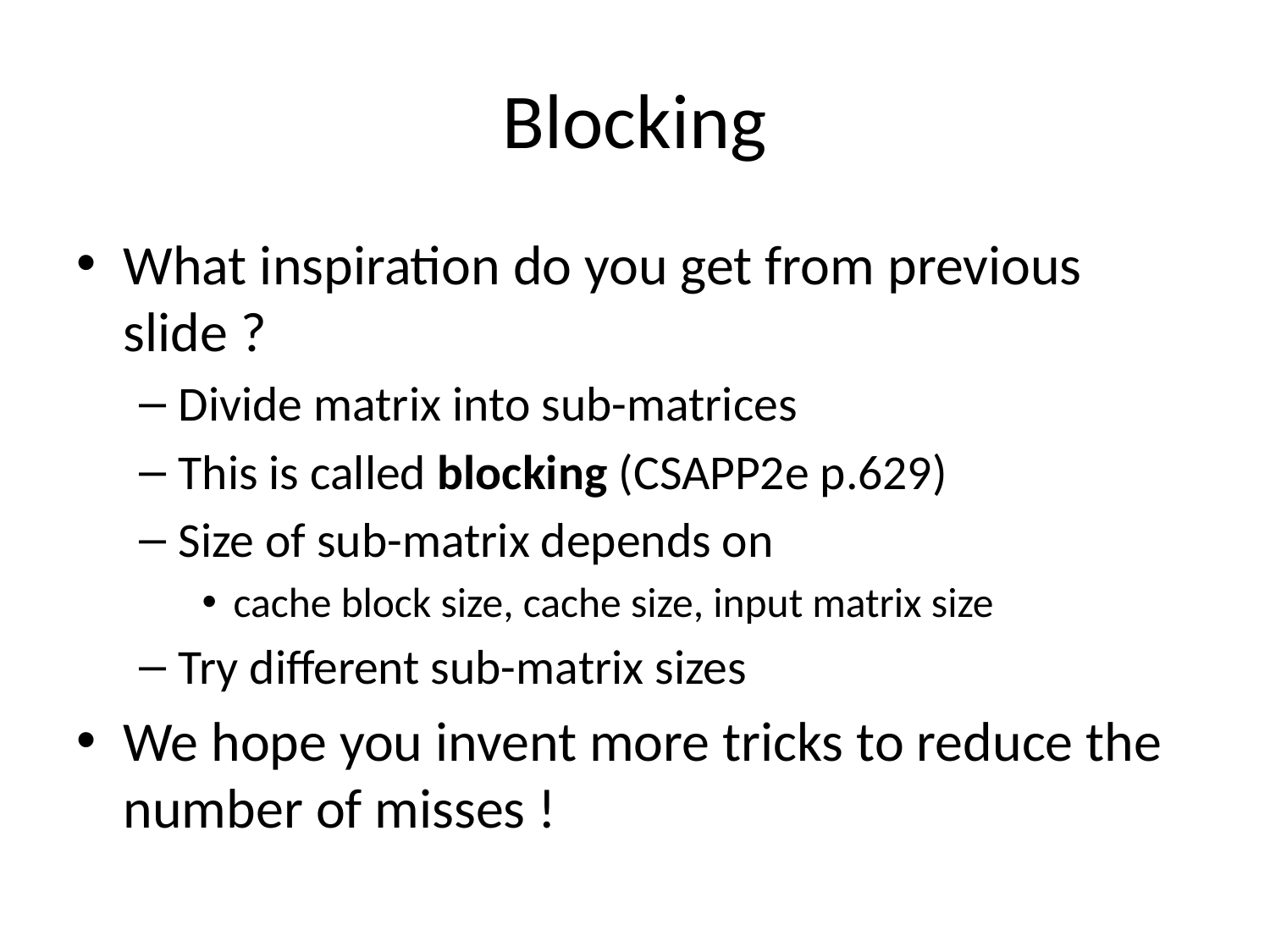

# Blocking
What inspiration do you get from previous slide ?
Divide matrix into sub-matrices
This is called blocking (CSAPP2e p.629)
Size of sub-matrix depends on
cache block size, cache size, input matrix size
Try different sub-matrix sizes
We hope you invent more tricks to reduce the number of misses !